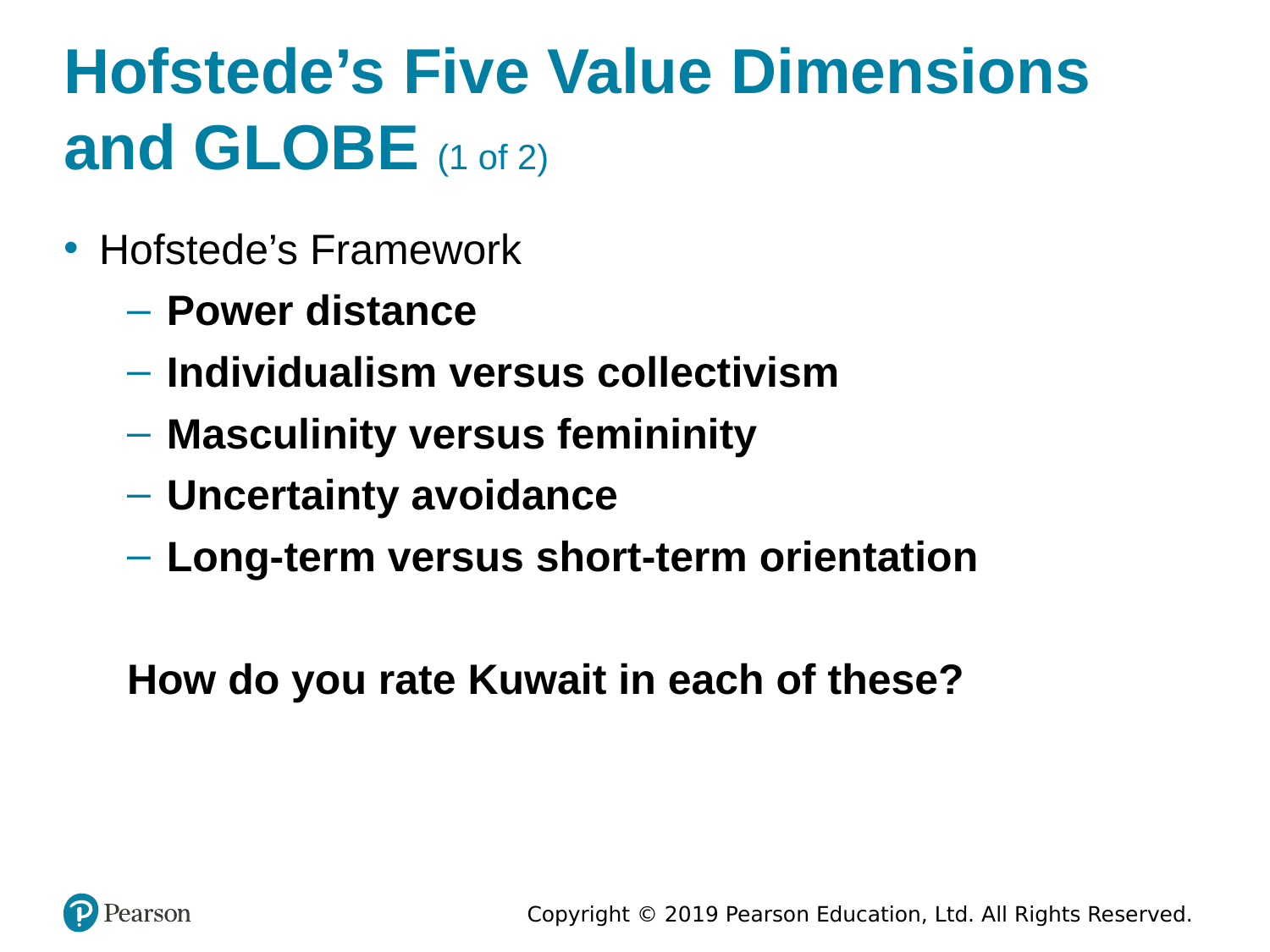

# Hofstede’s Five Value Dimensions and GLOBE (1 of 2)
Hofstede’s Framework
Power distance
Individualism versus collectivism
Masculinity versus femininity
Uncertainty avoidance
Long-term versus short-term orientation

How do you rate Kuwait in each of these?